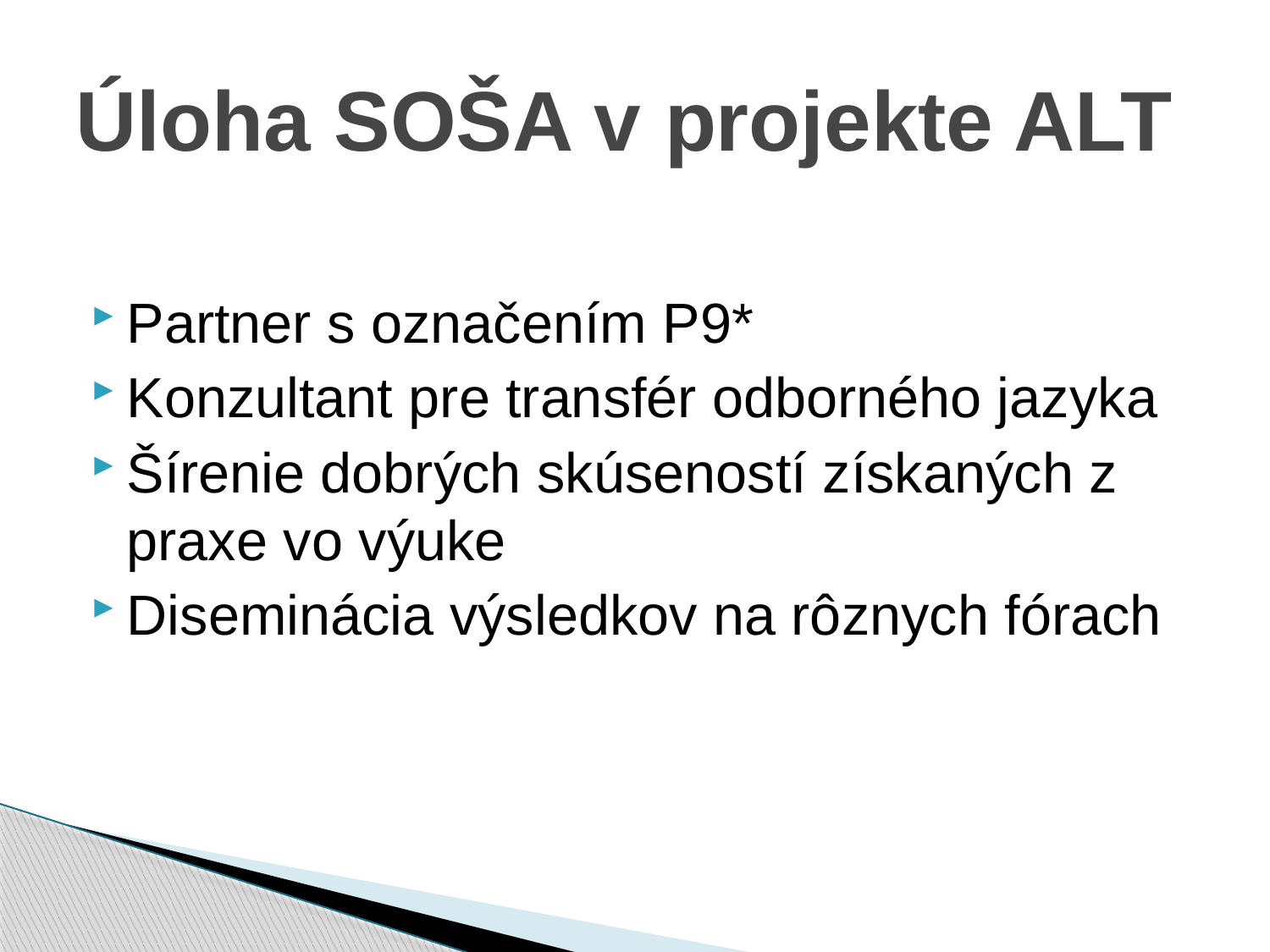

# Úloha SOŠA v projekte ALT

Partner s označením P9*
Konzultant pre transfér odborného jazyka
Šírenie dobrých skúseností získaných z praxe vo výuke
Diseminácia výsledkov na rôznych fórach